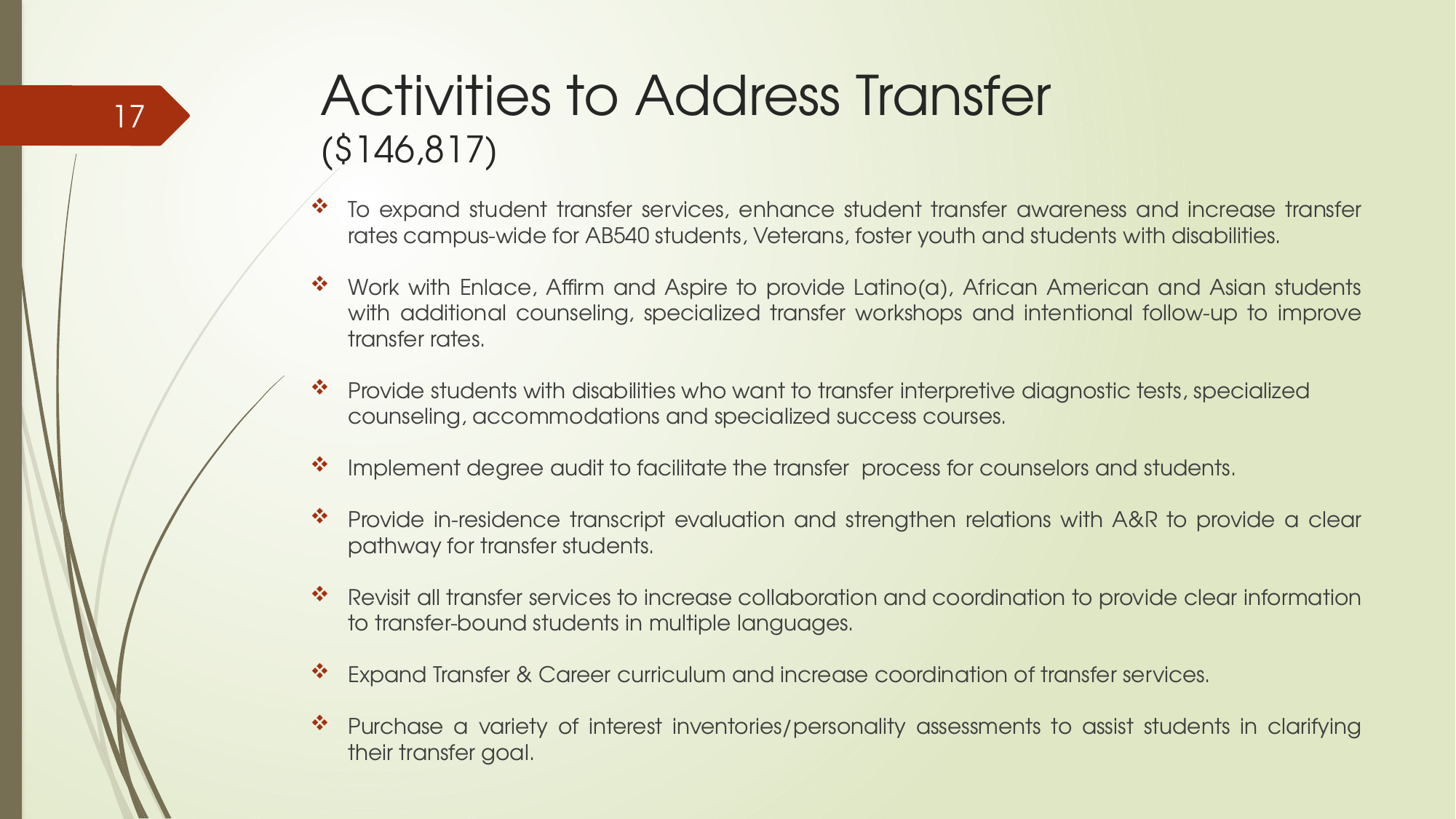

# Activities to Address Transfer ($146,817)
17

To expand student transfer services, enhance student transfer awareness and increase transfer rates campus-wide for AB540 students, Veterans, foster youth and students with disabilities.

Work with Enlace, Affirm and Aspire to provide Latino(a), African American and Asian students with additional counseling, specialized transfer workshops and intentional follow-up to improve transfer rates.

Provide students with disabilities who want to transfer interpretive diagnostic tests, specialized counseling, accommodations and specialized success courses.

Implement degree audit to facilitate the transfer  process for counselors and students.

Provide in-residence transcript evaluation and strengthen relations with A&R to provide a clear pathway for transfer students.

Revisit all transfer services to increase collaboration and coordination to provide clear information to transfer-bound students in multiple languages.

Expand Transfer & Career curriculum and increase coordination of transfer services.

Purchase a variety of interest inventories/personality assessments to assist students in clarifying their transfer goal.